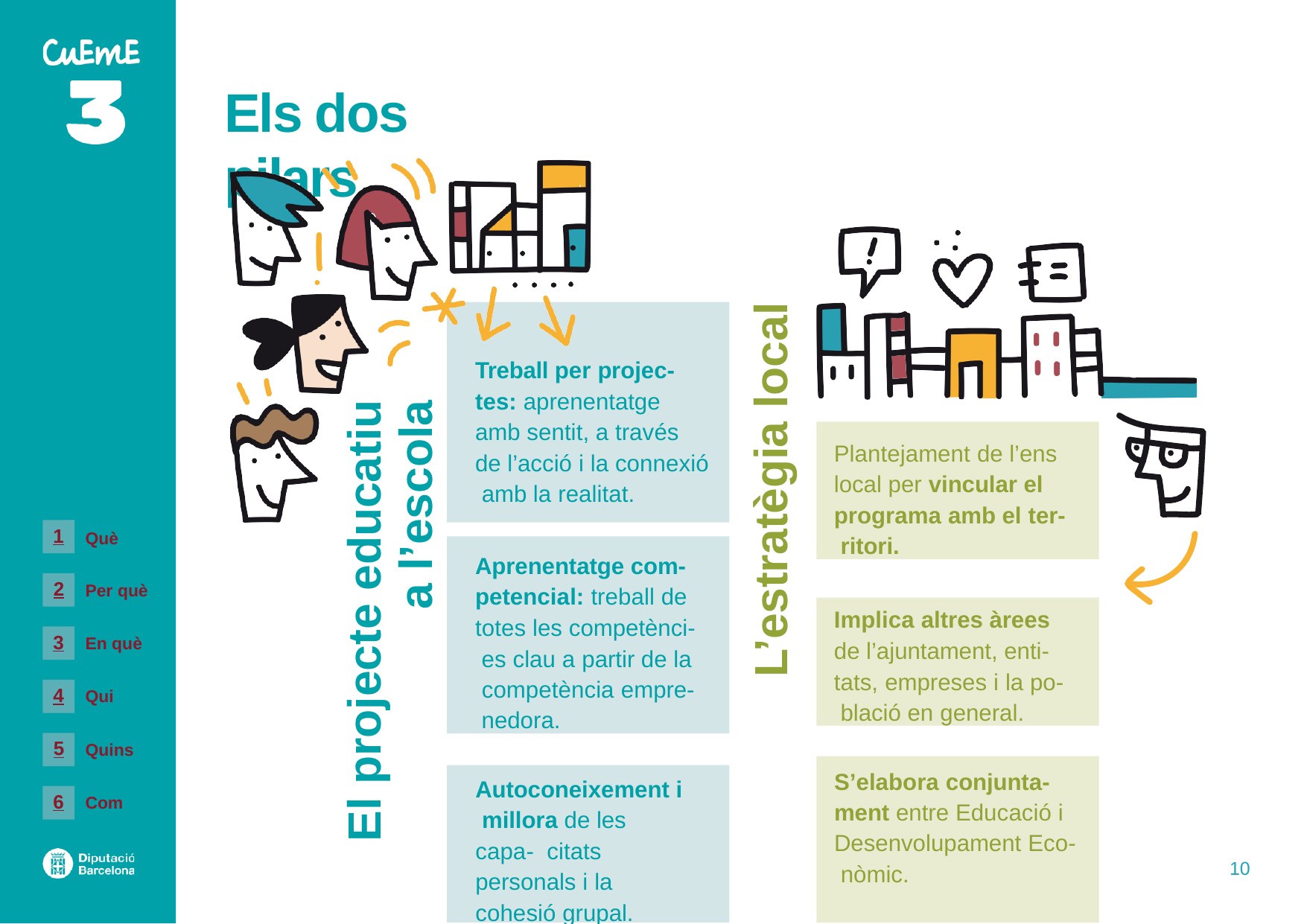

# Els dos pilars

L’estratègia local

Treball per projec-  tes: aprenentatge  amb sentit, a través  de l’acció i la connexió  amb la realitat.
El projecte educatiu
a l’escola

Plantejament de l’ens  local per vincular el  programa amb el ter-  ritori.
1
Què

Aprenentatge com-  petencial: treball de  totes les competènci-  es clau a partir de la  competència empre-  nedora.
2
Per què
Implica altres àrees  de l’ajuntament, enti-  tats, empreses i la po-  blació en general.
3
En què
4
Qui
5
Quins

S’elabora conjunta-  ment entre Educació i  Desenvolupament Eco-  nòmic.

Autoconeixement i  millora de les capa-  citats personals i la  cohesió grupal.
6
Com
10